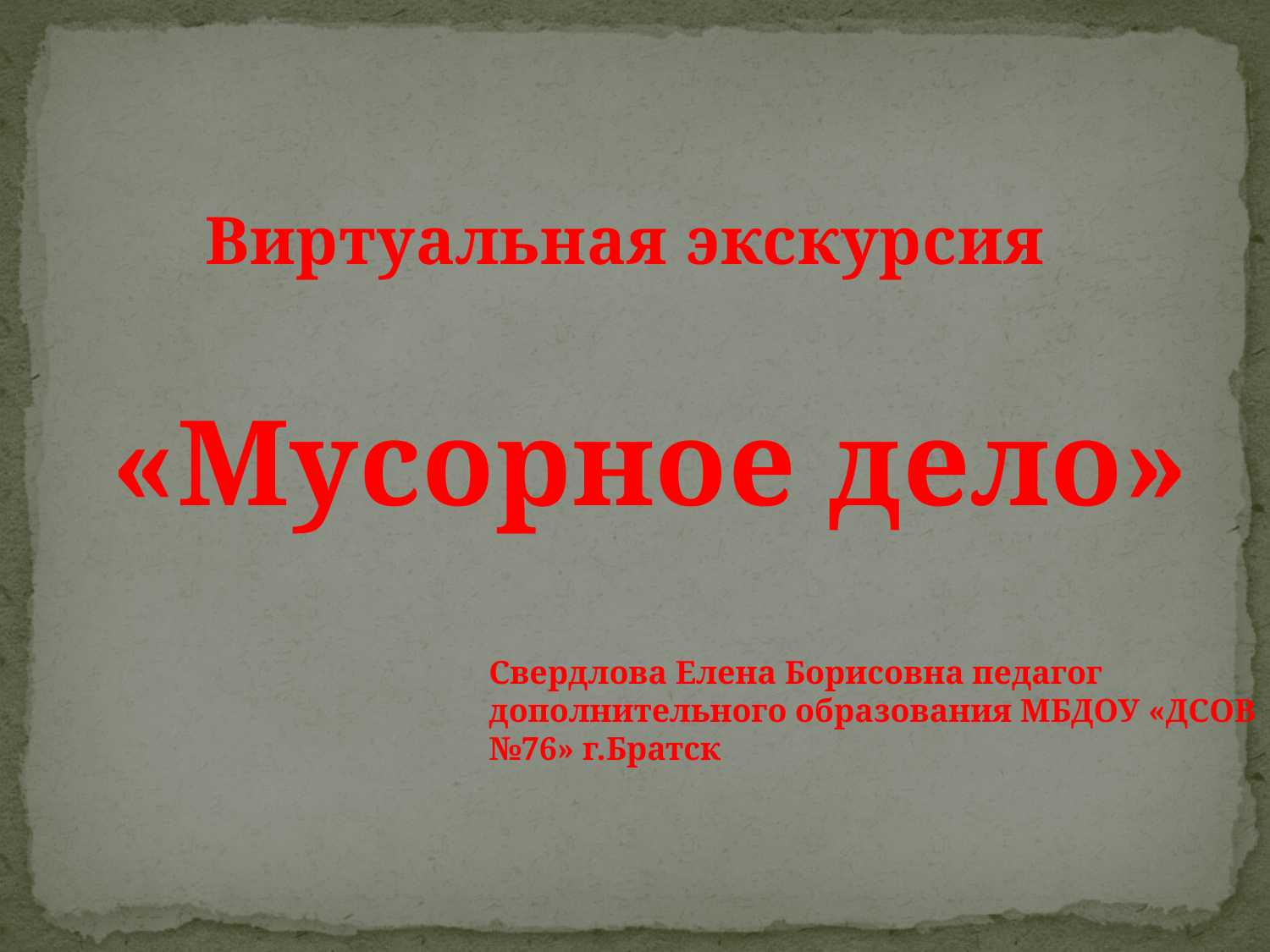

# Виртуальная экскурсия «Мусорное дело»

Свердлова Елена Борисовна педагог дополнительного образования МБДОУ «ДСОВ №76» г.Братск